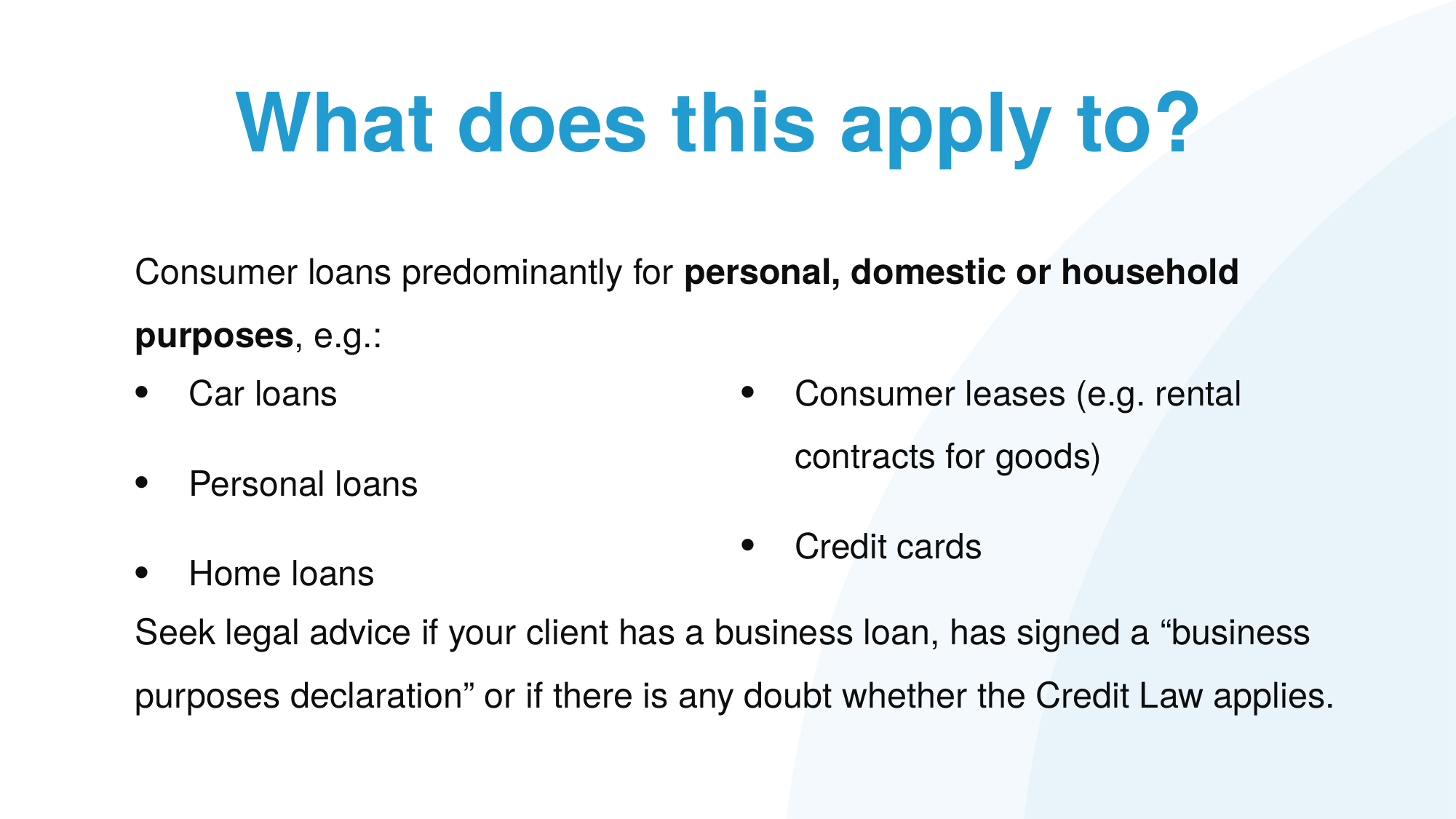

# What does this apply to?
Consumer loans predominantly for personal, domestic or household purposes, e.g.:

Seek legal advice if your client has a business loan, has signed a “business purposes declaration” or if there is any doubt whether the Credit Law applies.
Car loans
Personal loans
Home loans
Consumer leases (e.g. rental contracts for goods)
Credit cards